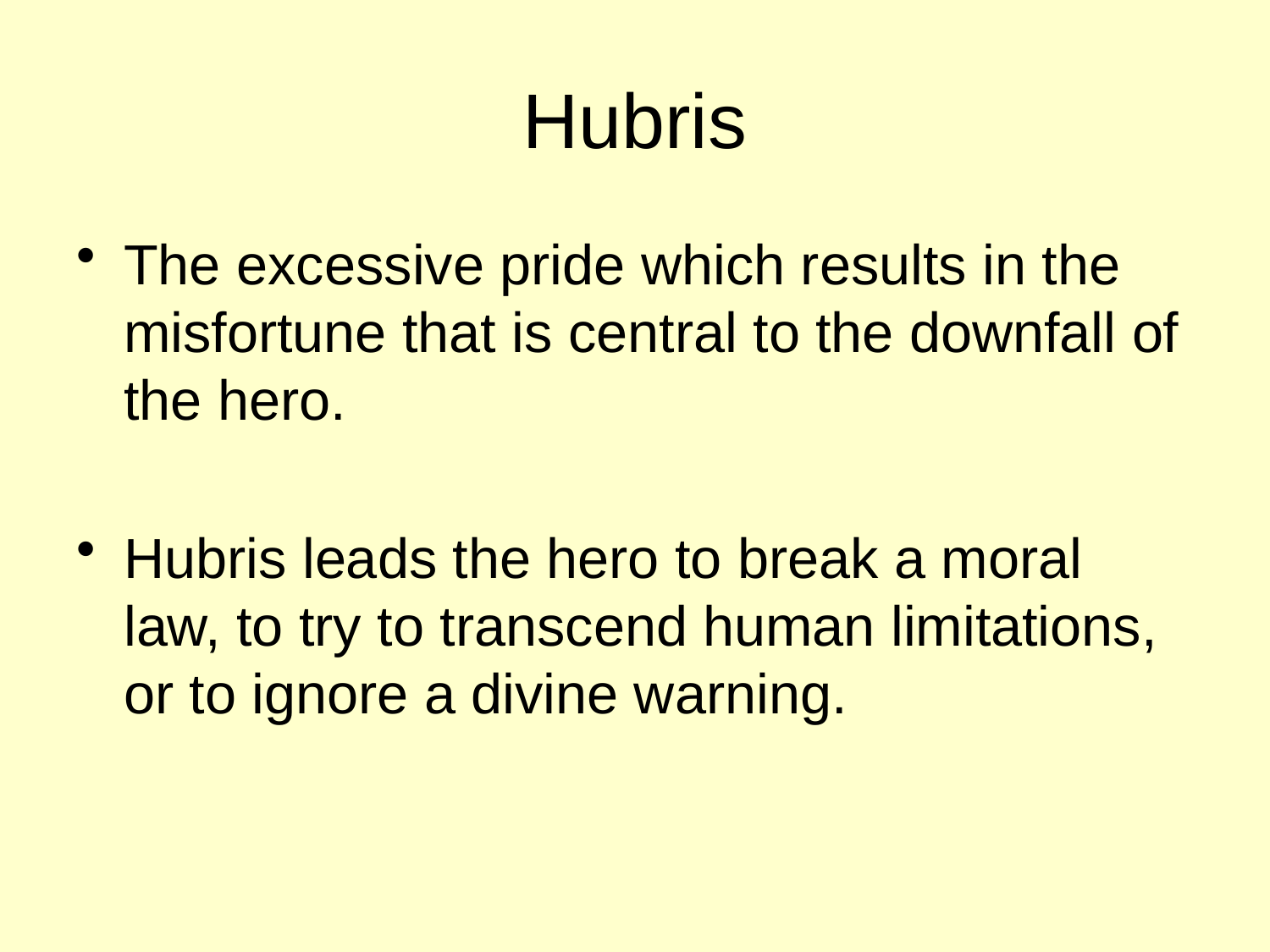

# Hubris
The excessive pride which results in the misfortune that is central to the downfall of the hero.

Hubris leads the hero to break a moral law, to try to transcend human limitations, or to ignore a divine warning.